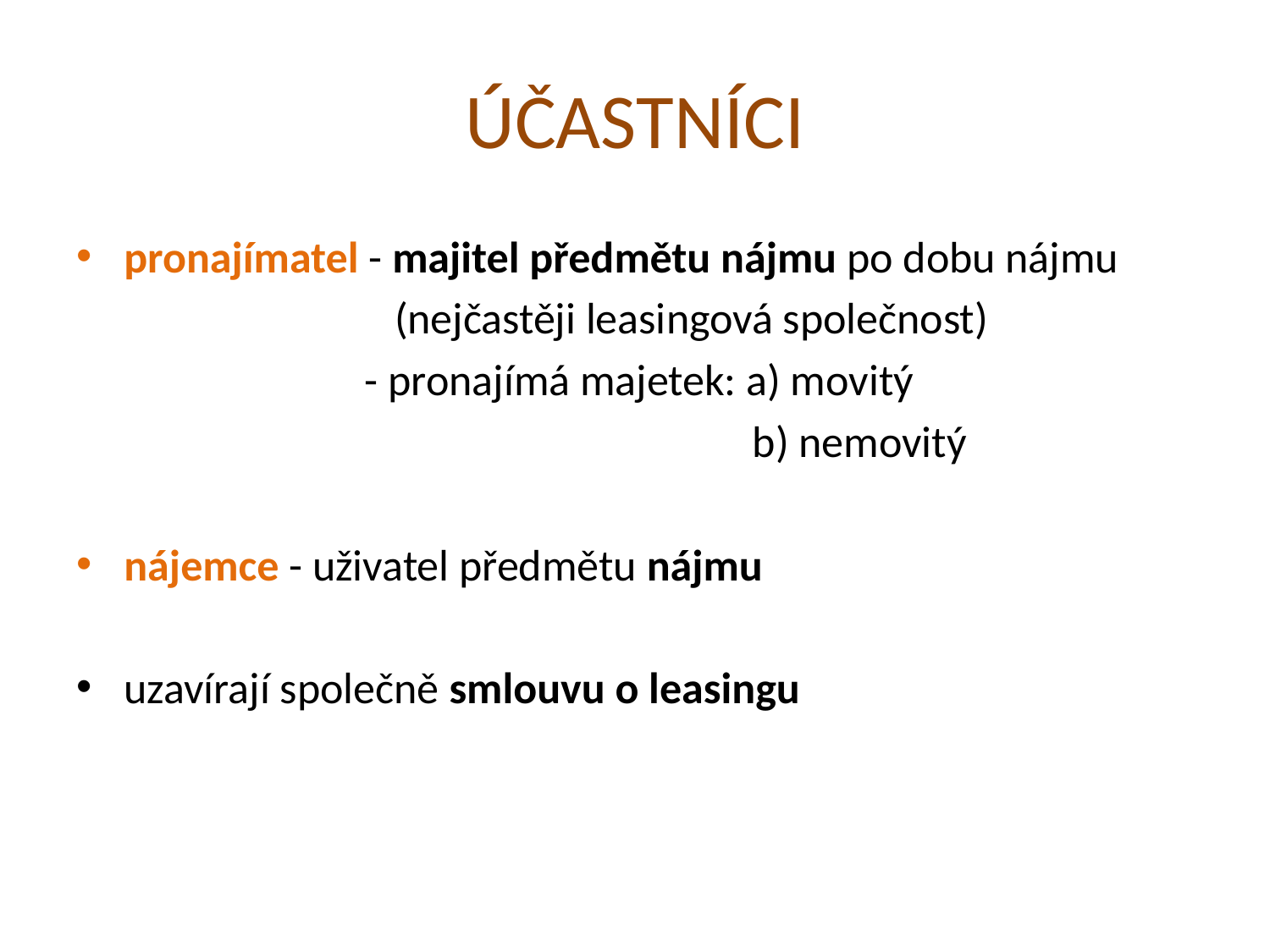

# ÚČASTNÍCI
pronajímatel - majitel předmětu nájmu po dobu nájmu
                                (nejčastěji leasingová společnost)
                             - pronajímá majetek: a) movitý
                                                                    b) nemovitý

nájemce - uživatel předmětu nájmu

uzavírají společně smlouvu o leasingu